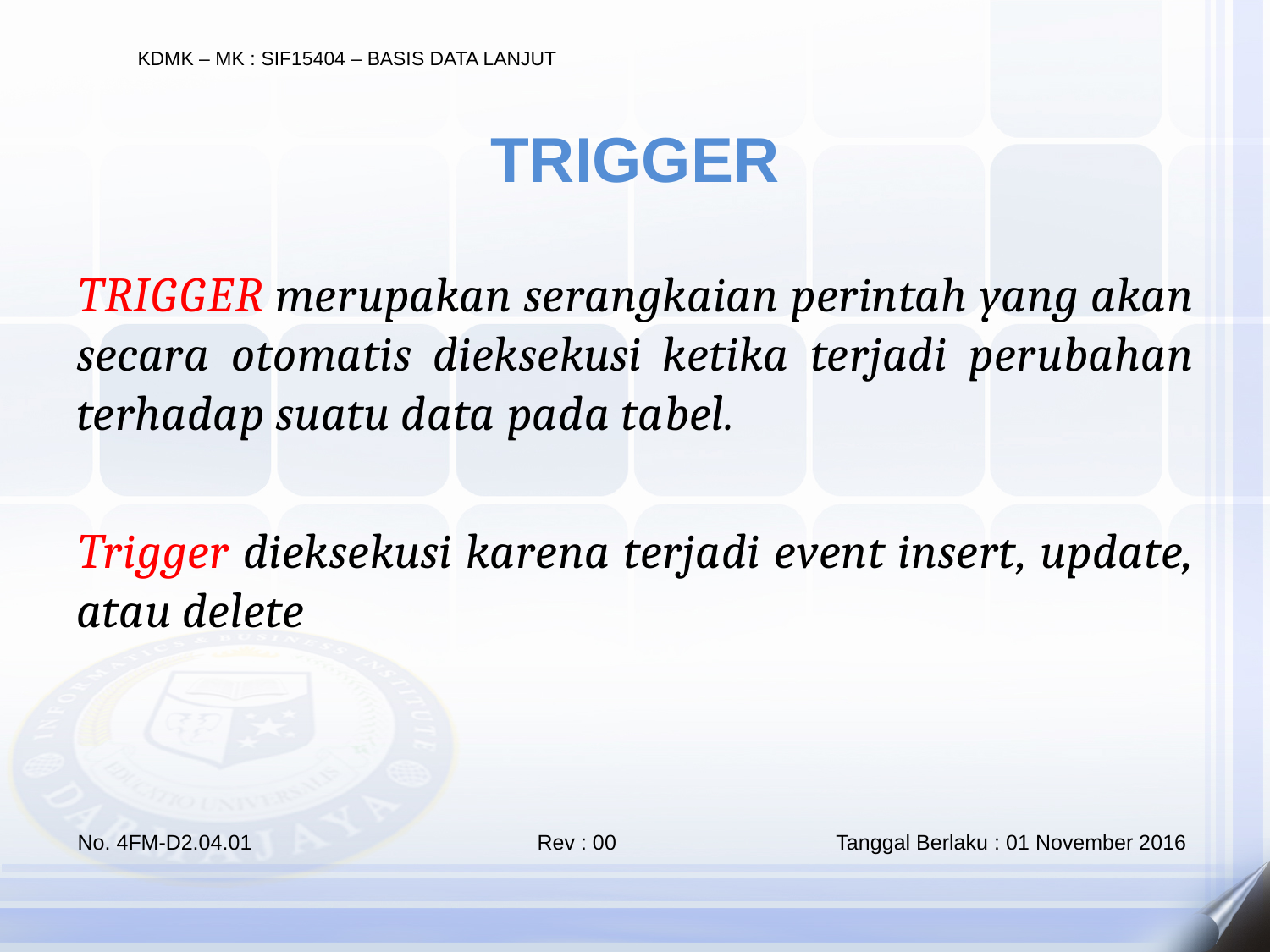

TRIGGER
TRIGGER merupakan serangkaian perintah yang akan secara otomatis dieksekusi ketika terjadi perubahan terhadap suatu data pada tabel.

Trigger dieksekusi karena terjadi event insert, update, atau delete